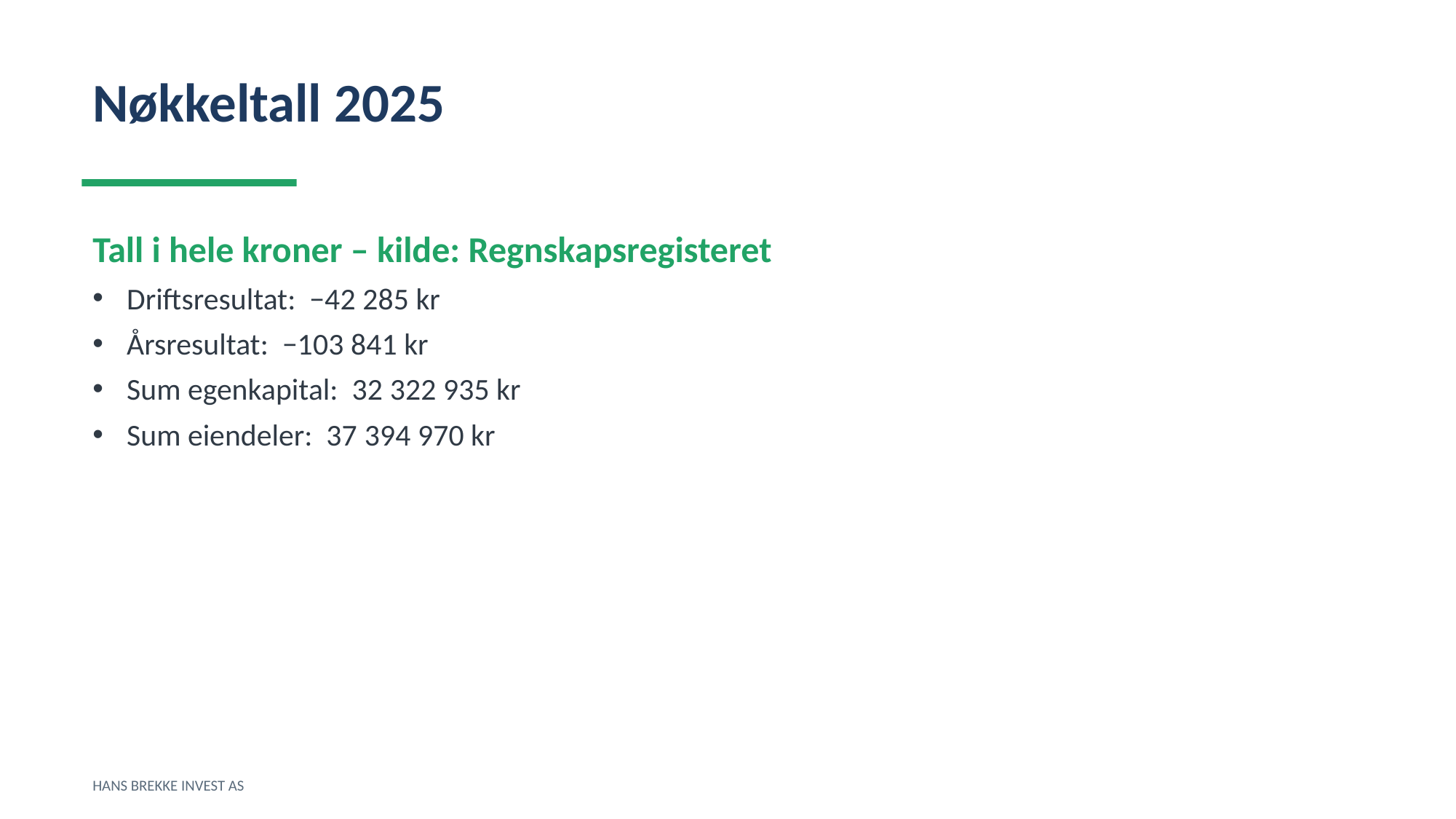

Nøkkeltall 2025

Tall i hele kroner – kilde: Regnskapsregisteret
Driftsresultat:  −42 285 kr
Årsresultat:  −103 841 kr
Sum egenkapital:  32 322 935 kr
Sum eiendeler:  37 394 970 kr
HANS BREKKE INVEST AS